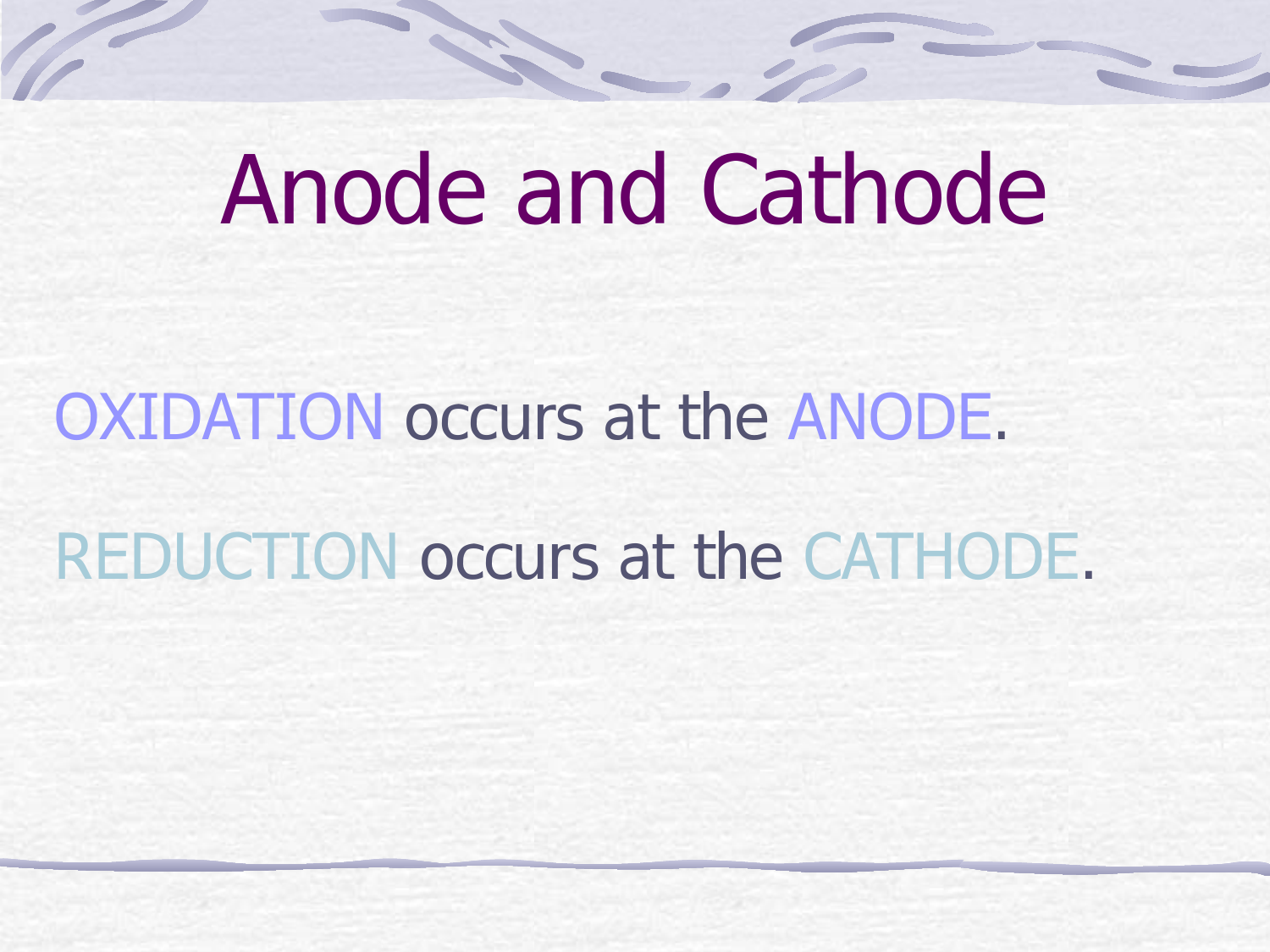

# Anode and Cathode
OXIDATION occurs at the ANODE.
REDUCTION occurs at the CATHODE.